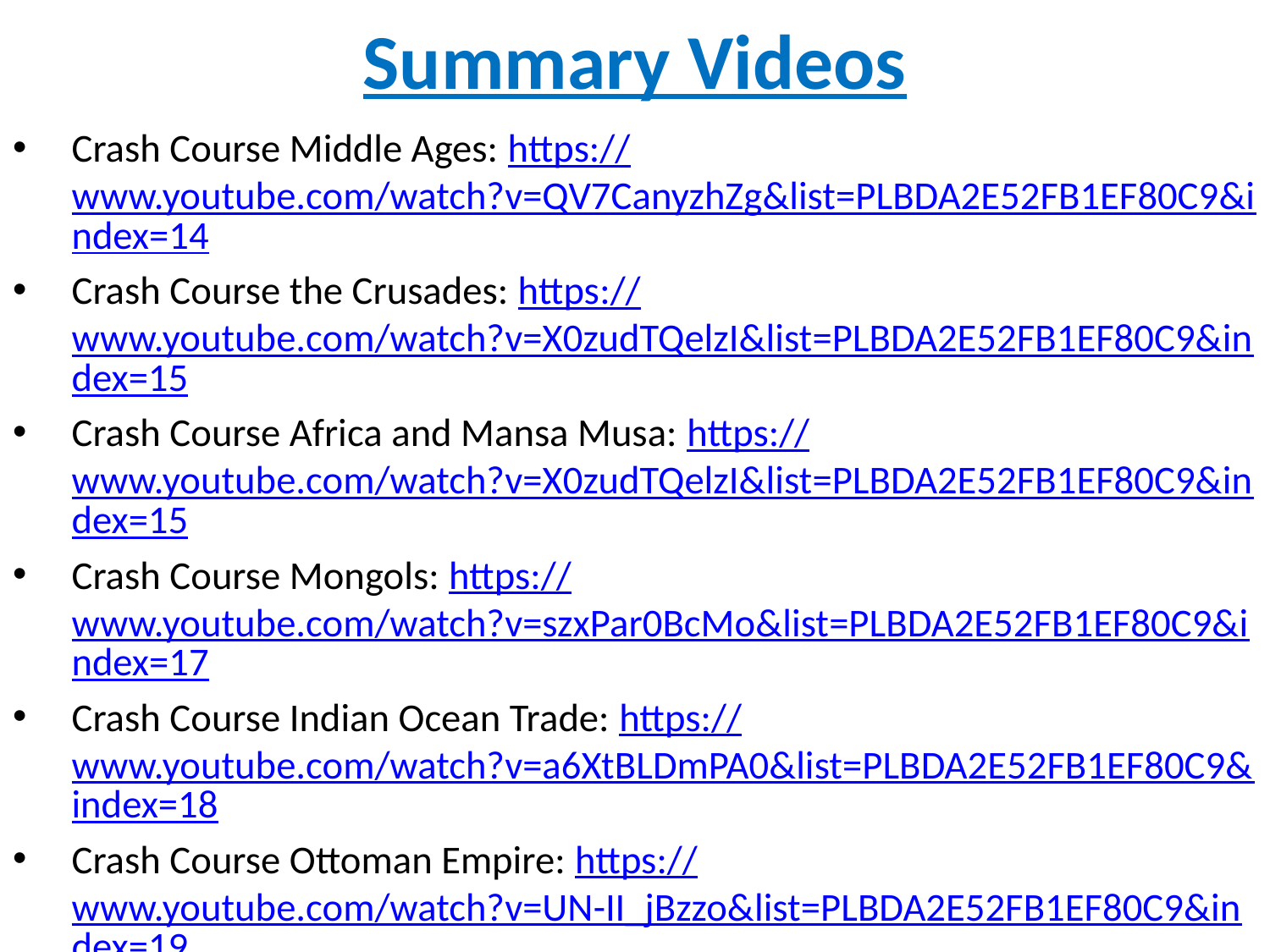

# Summary Videos
Crash Course Middle Ages: https://www.youtube.com/watch?v=QV7CanyzhZg&list=PLBDA2E52FB1EF80C9&index=14
Crash Course the Crusades: https://www.youtube.com/watch?v=X0zudTQelzI&list=PLBDA2E52FB1EF80C9&index=15
Crash Course Africa and Mansa Musa: https://www.youtube.com/watch?v=X0zudTQelzI&list=PLBDA2E52FB1EF80C9&index=15
Crash Course Mongols: https://www.youtube.com/watch?v=szxPar0BcMo&list=PLBDA2E52FB1EF80C9&index=17
Crash Course Indian Ocean Trade: https://www.youtube.com/watch?v=a6XtBLDmPA0&list=PLBDA2E52FB1EF80C9&index=18
Crash Course Ottoman Empire: https://www.youtube.com/watch?v=UN-II_jBzzo&list=PLBDA2E52FB1EF80C9&index=19
Crash Course Russia and the Mongols: https://www.youtube.com/watch?v=etmRI2_9Q_A&list=PLBDA2E52FB1EF80C9&index=20
Crash Course Japan and Samurai: https://www.youtube.com/watch?v=Nosq94oCl_M&list=PLBDA2E52FB1EF80C9&index=34